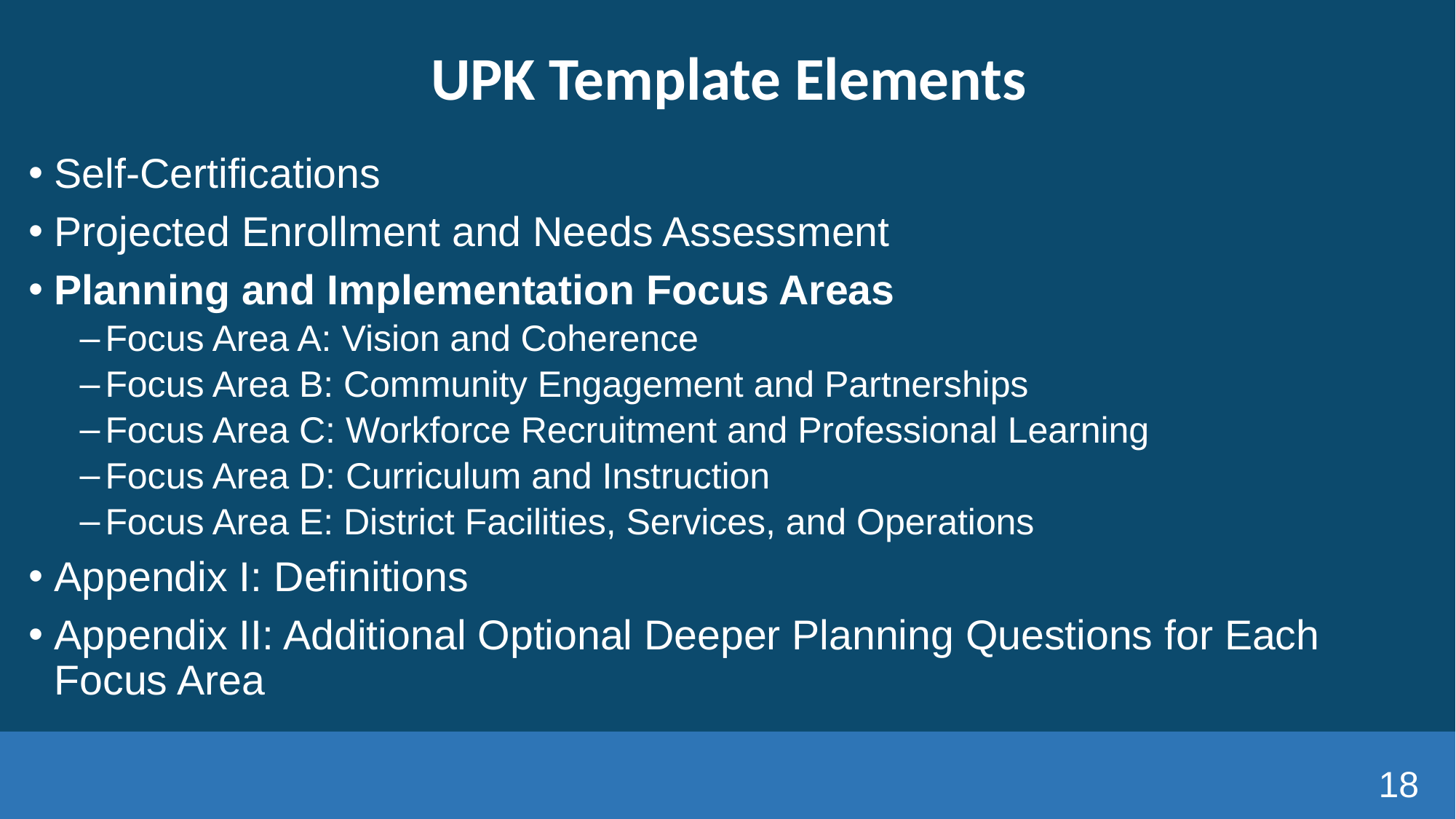

# UPK Template Elements
Self-Certifications
Projected Enrollment and Needs Assessment
Planning and Implementation Focus Areas
Focus Area A: Vision and Coherence
Focus Area B: Community Engagement and Partnerships
Focus Area C: Workforce Recruitment and Professional Learning
Focus Area D: Curriculum and Instruction
Focus Area E: District Facilities, Services, and Operations
Appendix I: Definitions
Appendix II: Additional Optional Deeper Planning Questions for Each Focus Area

18